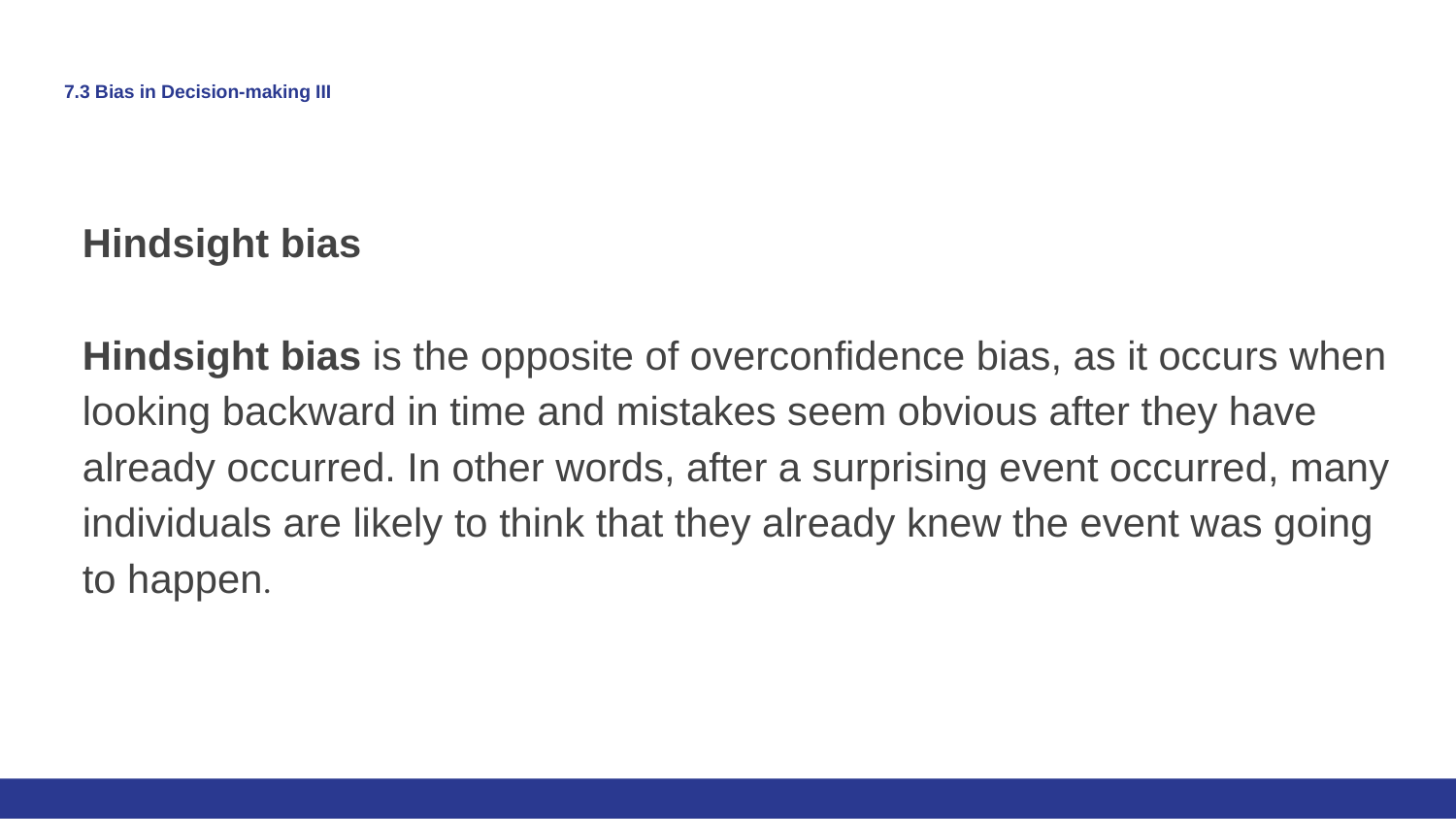

# 7.3 Bias in Decision-making III
Hindsight bias

Hindsight bias is the opposite of overconfidence bias, as it occurs when looking backward in time and mistakes seem obvious after they have already occurred. In other words, after a surprising event occurred, many individuals are likely to think that they already knew the event was going to happen.